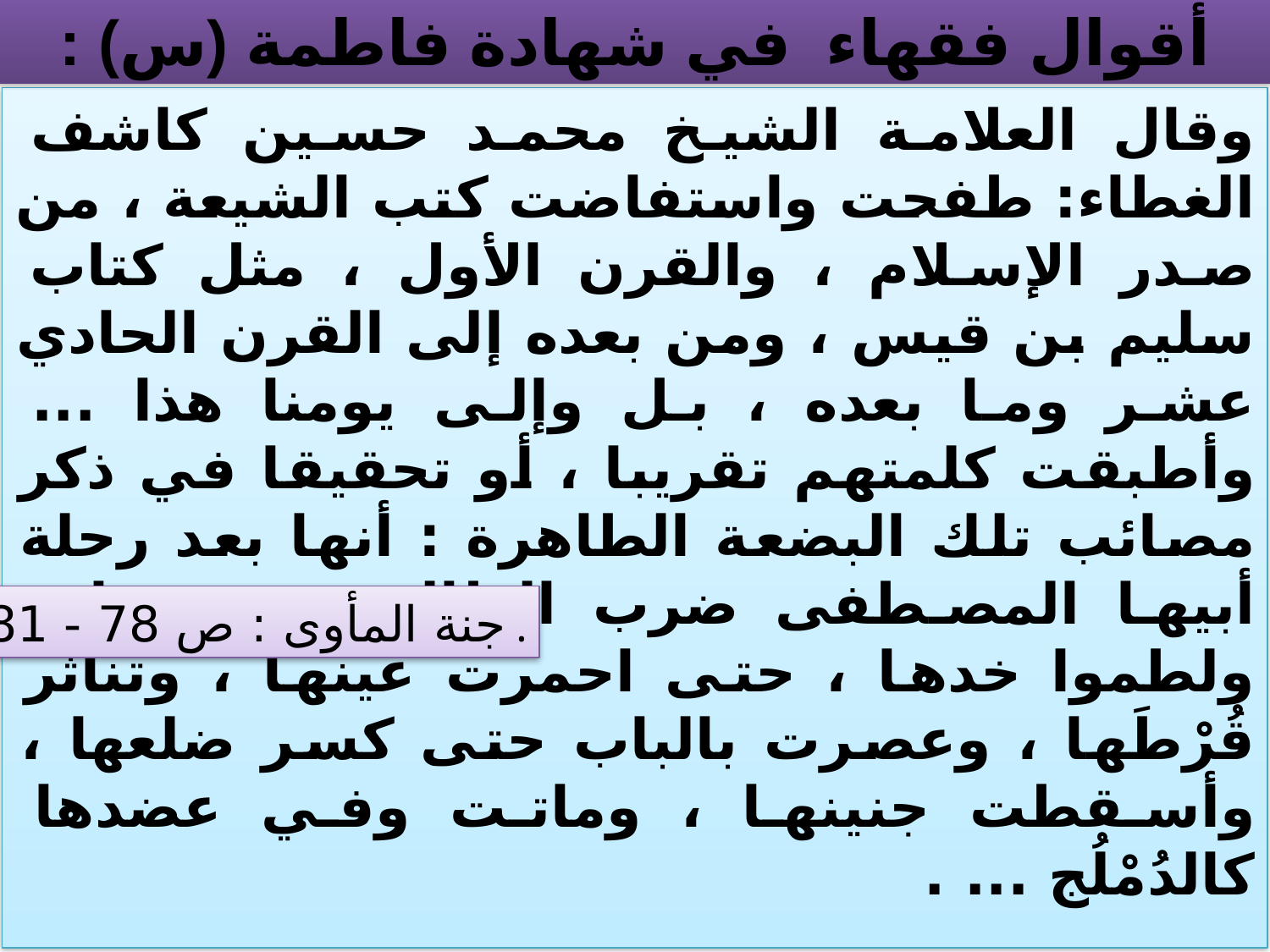

# أقوال فقهاء  في شهادة فاطمة (س) :
وقال العلامة الشيخ محمد حسين كاشف الغطاء: طفحت واستفاضت كتب الشيعة ، من صدر الإسلام ، والقرن الأول ، مثل كتاب سليم بن قيس ، ومن بعده إلى القرن الحادي عشر وما بعده ، بل وإلى يومنا هذا ... وأطبقت كلمتهم تقريبا ، أو تحقيقا في ذكر مصائب تلك البضعة الطاهرة : أنها بعد رحلة أبيها المصطفى ضرب الظالمون وجهها ، ولطموا خدها ، حتى احمرت عينها ، وتناثر قُرْطَها ، وعصرت بالباب حتى كسر ضلعها ، وأسقطت جنينها ، وماتت وفي عضدها كالدُمْلُج ... .

جنة المأوى : ص 78 - 81 .